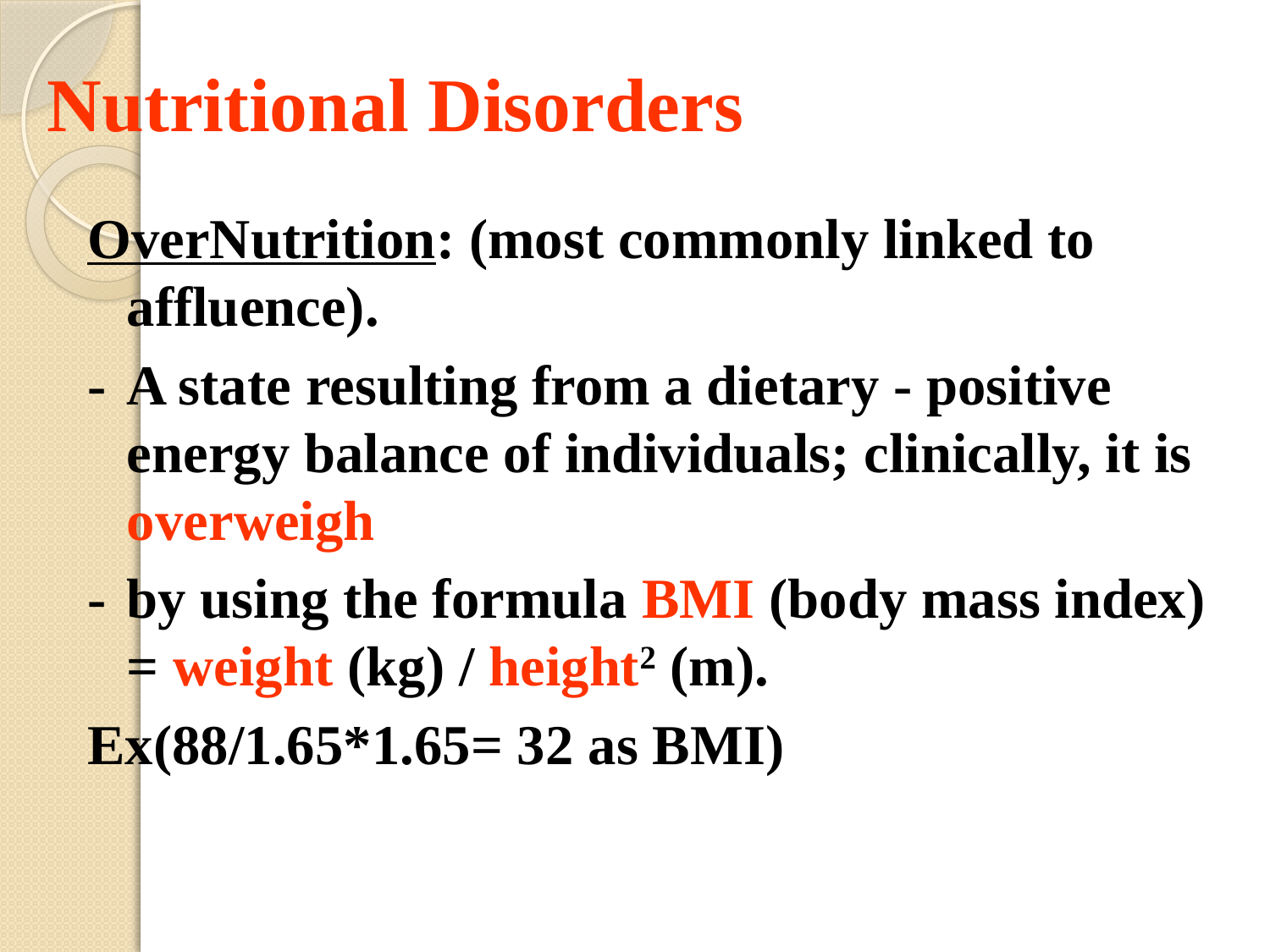

# Nutritional Disorders
OverNutrition: (most commonly linked to affluence).
-	A state resulting from a dietary - positive energy balance of individuals; clinically, it is overweigh
-	by using the formula BMI (body mass index) = weight (kg) / height2 (m).
Ex(88/1.65*1.65= 32 as BMI)